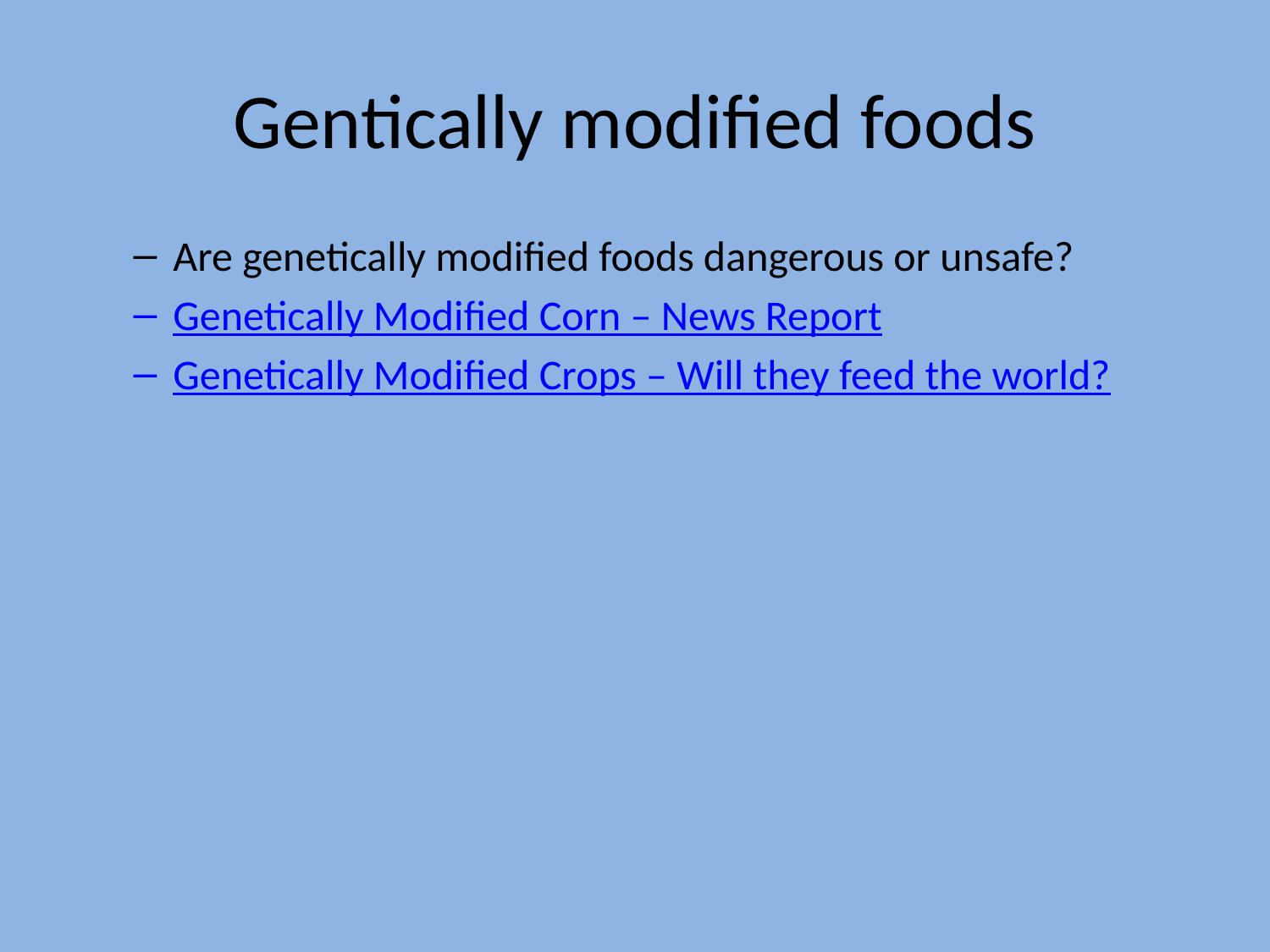

# Gentically modified foods
Are genetically modified foods dangerous or unsafe?
Genetically Modified Corn – News Report
Genetically Modified Crops – Will they feed the world?